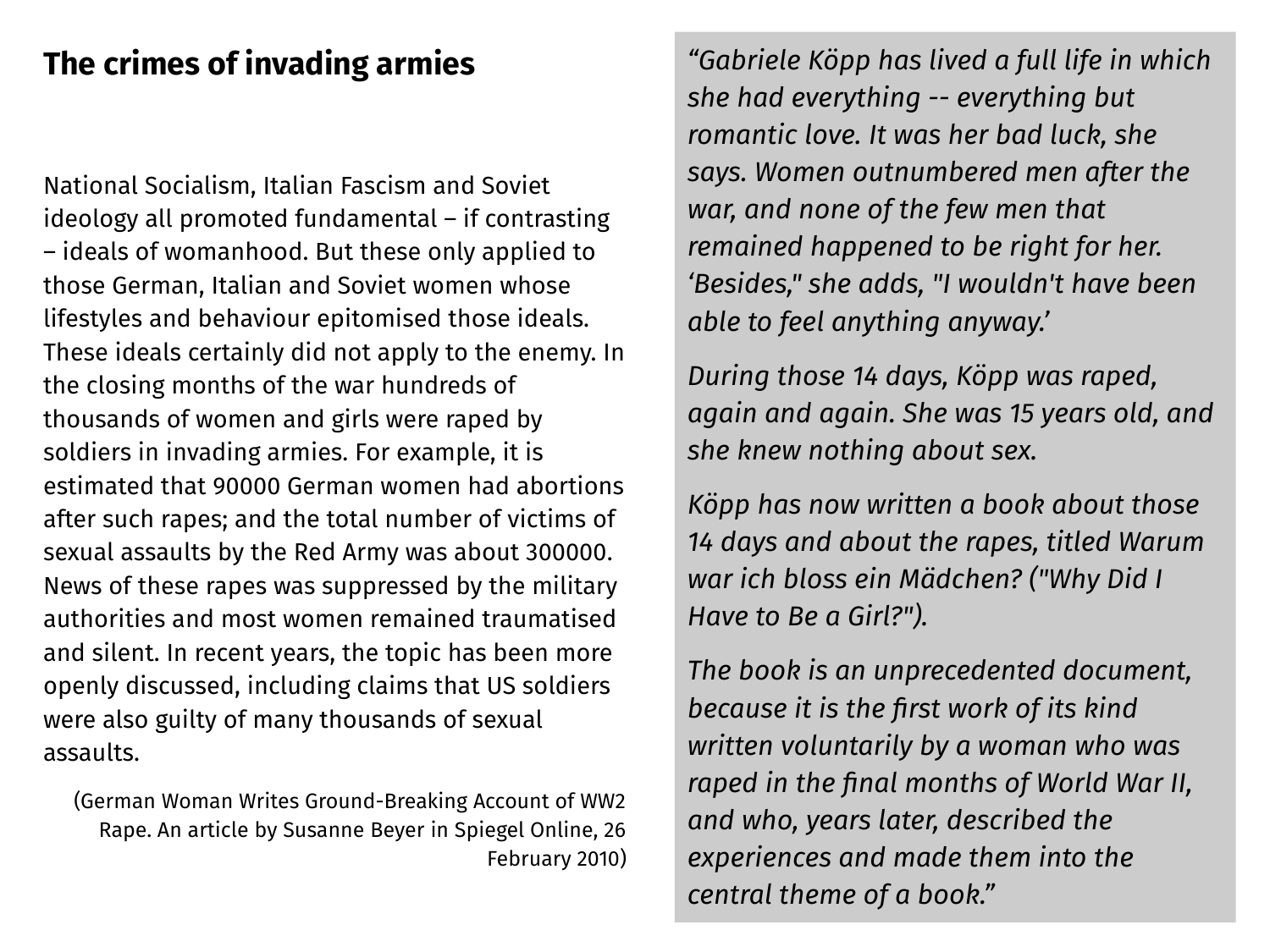

“Gabriele Köpp has lived a full life in which she had everything -- everything but romantic love. It was her bad luck, she says. Women outnumbered men after the war, and none of the few men that remained happened to be right for her. ‘Besides," she adds, "I wouldn't have been able to feel anything anyway.’
During those 14 days, Köpp was raped, again and again. She was 15 years old, and she knew nothing about sex.
Köpp has now written a book about those 14 days and about the rapes, titled Warum war ich bloss ein Mädchen? ("Why Did I Have to Be a Girl?").
The book is an unprecedented document, because it is the first work of its kind written voluntarily by a woman who was raped in the final months of World War II, and who, years later, described the experiences and made them into the central theme of a book.”
# The crimes of invading armies
National Socialism, Italian Fascism and Soviet ideology all promoted fundamental – if contrasting – ideals of womanhood. But these only applied to those German, Italian and Soviet women whose lifestyles and behaviour epitomised those ideals. These ideals certainly did not apply to the enemy. In the closing months of the war hundreds of thousands of women and girls were raped by soldiers in invading armies. For example, it is estimated that 90000 German women had abortions after such rapes; and the total number of victims of sexual assaults by the Red Army was about 300000. News of these rapes was suppressed by the military authorities and most women remained traumatised and silent. In recent years, the topic has been more openly discussed, including claims that US soldiers were also guilty of many thousands of sexual assaults.
(German Woman Writes Ground-Breaking Account of WW2 Rape. An article by Susanne Beyer in Spiegel Online, 26 February 2010)